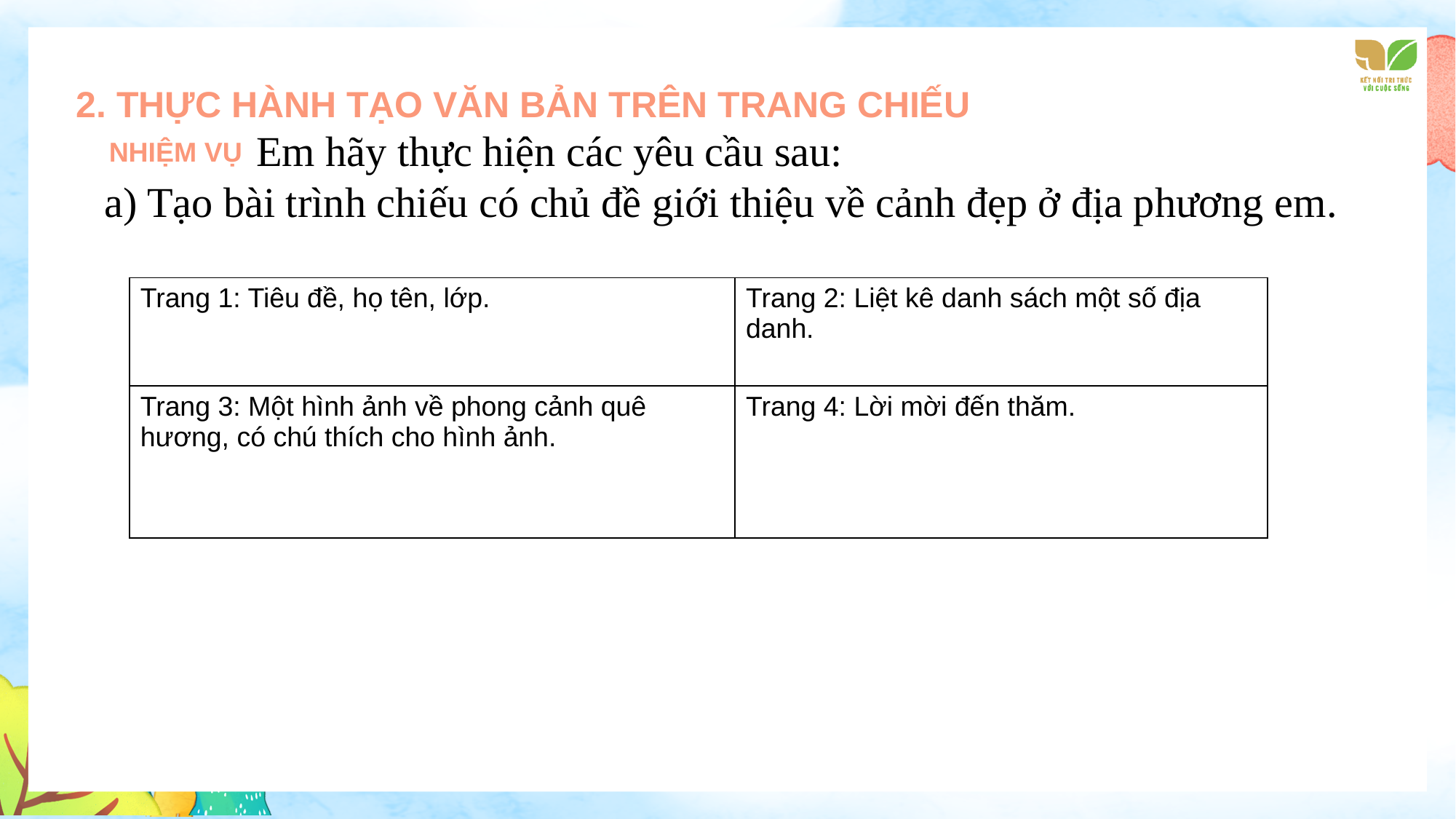

2. THỰC HÀNH TẠO VĂN BẢN TRÊN TRANG CHIẾU
                    Em hãy thực hiện các yêu cầu sau:
a) Tạo bài trình chiếu có chủ đề giới thiệu về cảnh đẹp ở địa phương em.
NHIỆM VỤ
| Trang 1: Tiêu đề, họ tên, lớp. | Trang 2: Liệt kê danh sách một số địa danh. |
| --- | --- |
| Trang 3: Một hình ảnh về phong cảnh quê hương, có chú thích cho hình ảnh. | Trang 4: Lời mời đến thăm. |